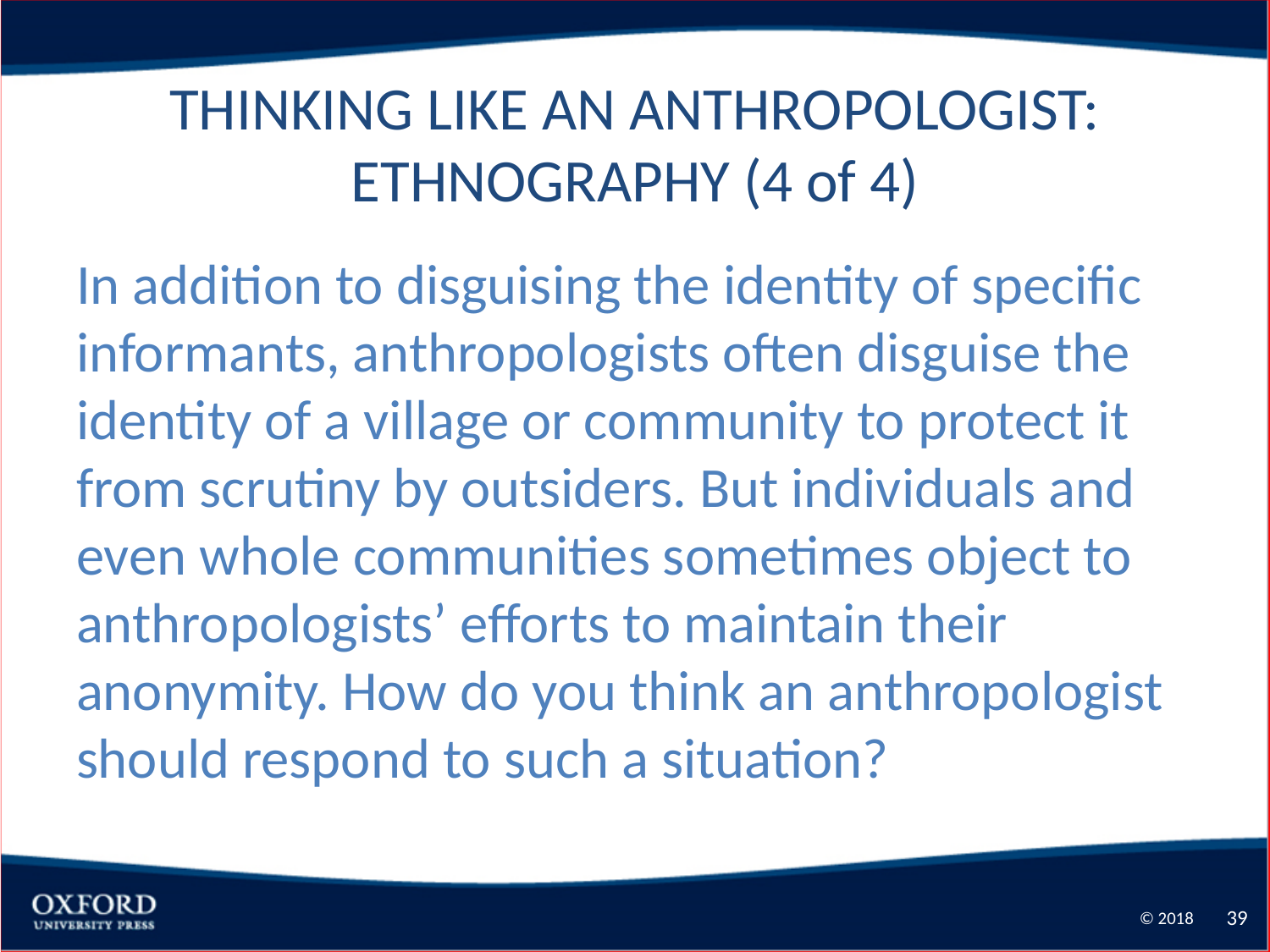

# THINKING LIKE AN ANTHROPOLOGIST: ETHNOGRAPHY (4 of 4)
In addition to disguising the identity of specific informants, anthropologists often disguise the identity of a village or community to protect it from scrutiny by outsiders. But individuals and even whole communities sometimes object to anthropologists’ efforts to maintain their anonymity. How do you think an anthropologist should respond to such a situation?